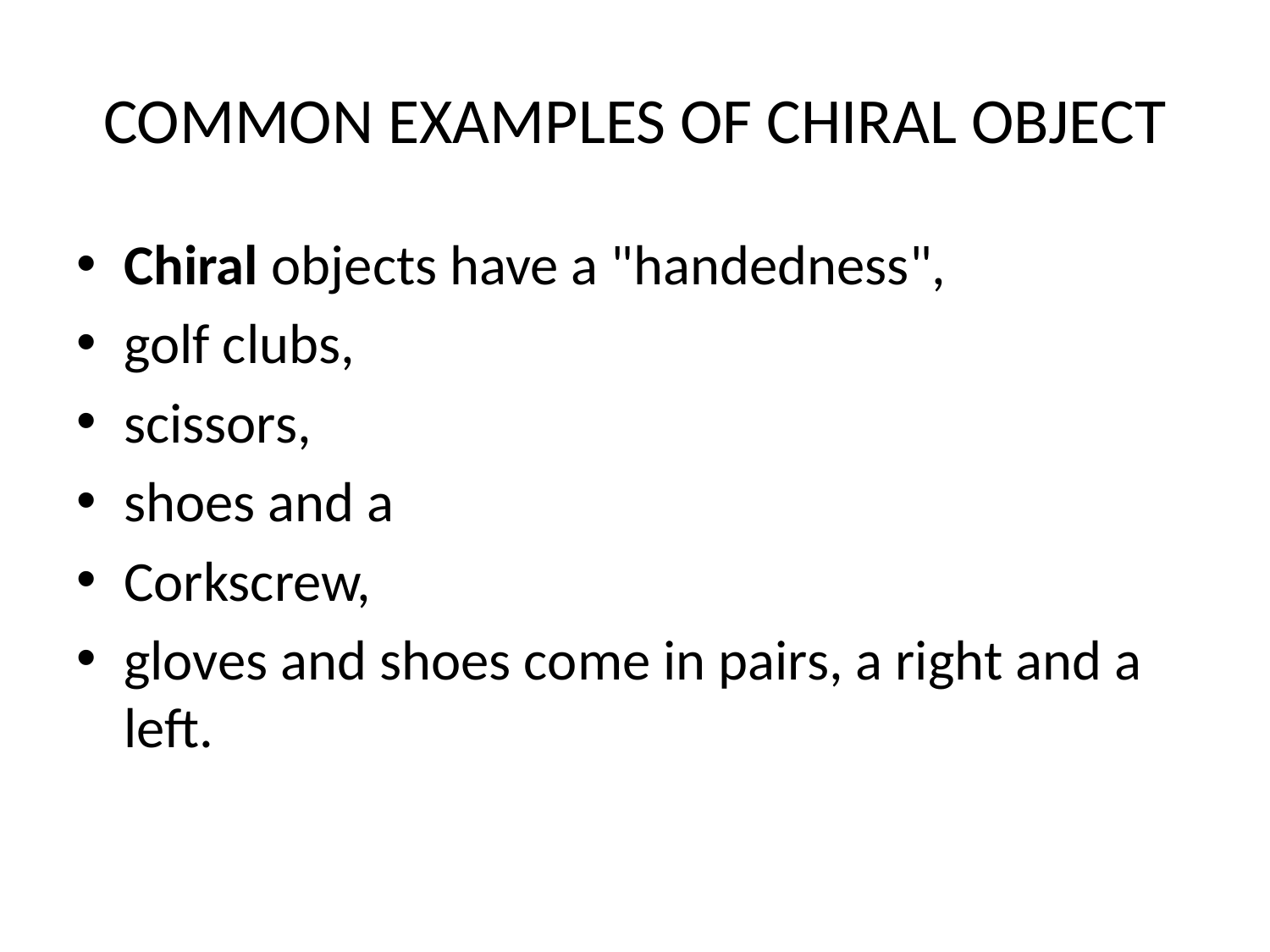

# COMMON EXAMPLES OF CHIRAL OBJECT
Chiral objects have a "handedness",
golf clubs,
scissors,
shoes and a
Corkscrew,
gloves and shoes come in pairs, a right and a left.